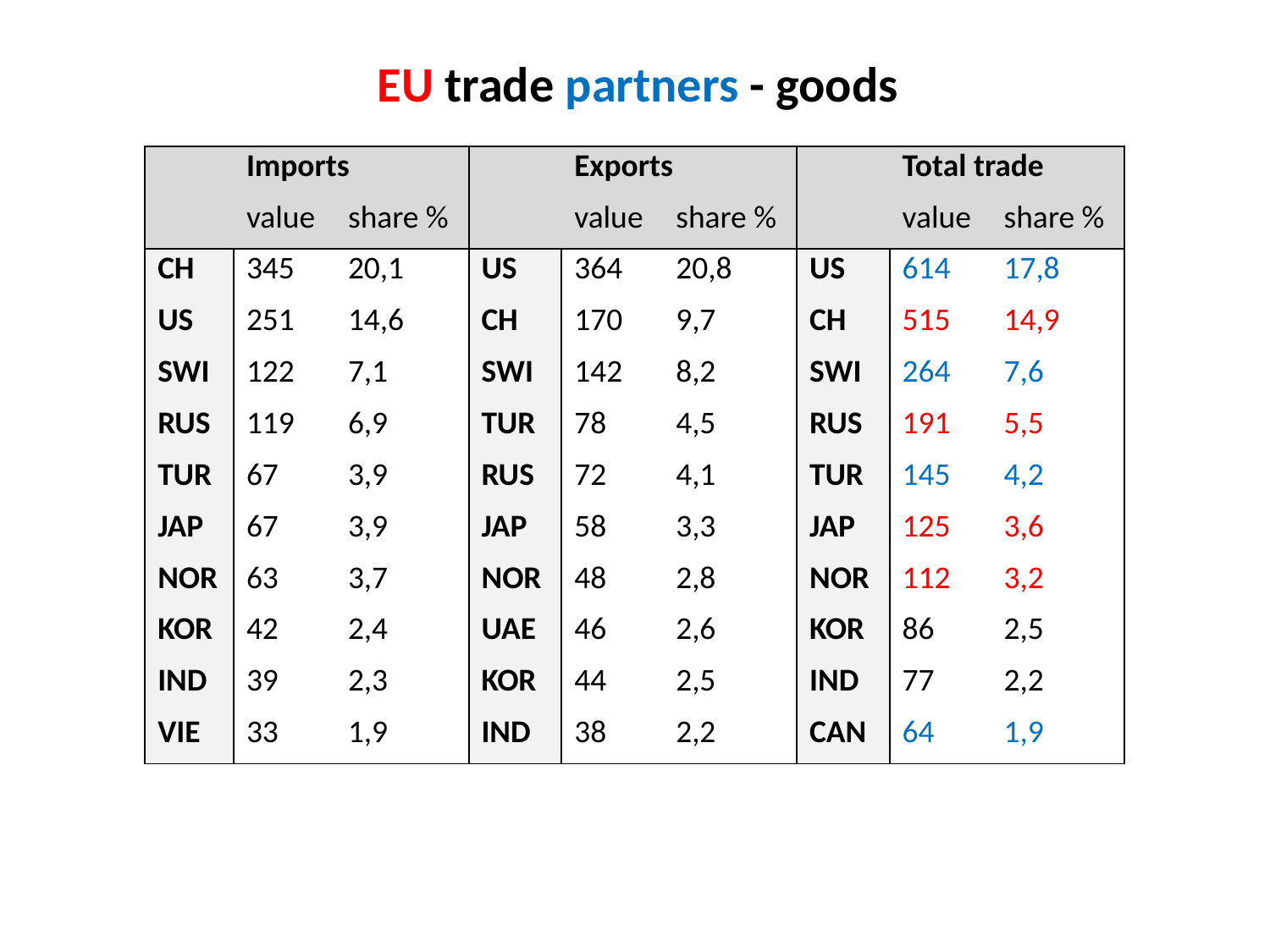

EU trade partners - goods
|  | Imports |  |  | Exports |  |  | Total trade |  |
| --- | --- | --- | --- | --- | --- | --- | --- | --- |
|  | value | share % |  | value | share % |  | value | share % |
| CH | 345 | 20,1 | US | 364 | 20,8 | US | 614 | 17,8 |
| US | 251 | 14,6 | CH | 170 | 9,7 | CH | 515 | 14,9 |
| SWI | 122 | 7,1 | SWI | 142 | 8,2 | SWI | 264 | 7,6 |
| RUS | 119 | 6,9 | TUR | 78 | 4,5 | RUS | 191 | 5,5 |
| TUR | 67 | 3,9 | RUS | 72 | 4,1 | TUR | 145 | 4,2 |
| JAP | 67 | 3,9 | JAP | 58 | 3,3 | JAP | 125 | 3,6 |
| NOR | 63 | 3,7 | NOR | 48 | 2,8 | NOR | 112 | 3,2 |
| KOR | 42 | 2,4 | UAE | 46 | 2,6 | KOR | 86 | 2,5 |
| IND | 39 | 2,3 | KOR | 44 | 2,5 | IND | 77 | 2,2 |
| VIE | 33 | 1,9 | IND | 38 | 2,2 | CAN | 64 | 1,9 |